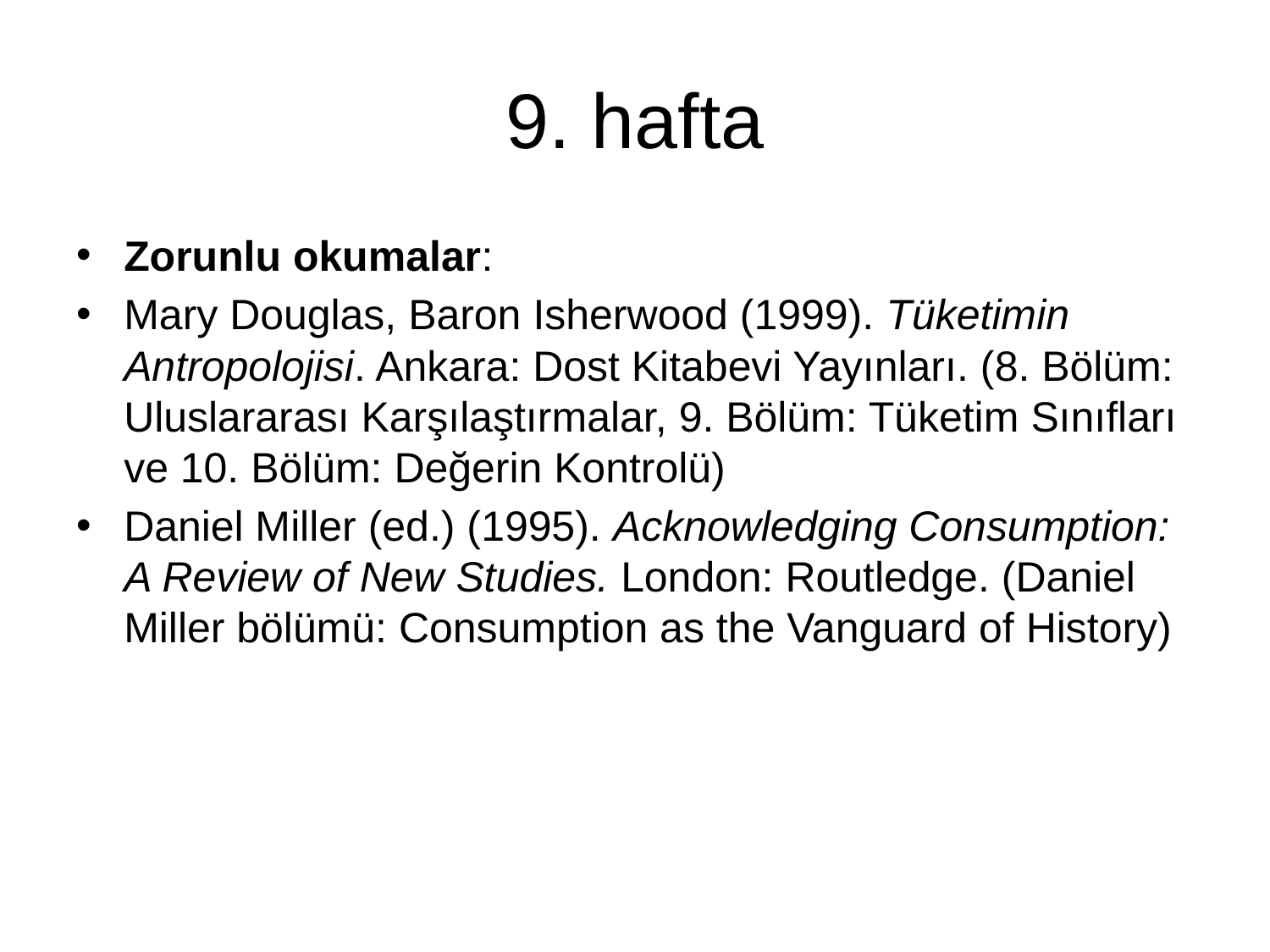

# 9. hafta
Zorunlu okumalar:
Mary Douglas, Baron Isherwood (1999). Tüketimin Antropolojisi. Ankara: Dost Kitabevi Yayınları. (8. Bölüm: Uluslararası Karşılaştırmalar, 9. Bölüm: Tüketim Sınıfları ve 10. Bölüm: Değerin Kontrolü)
Daniel Miller (ed.) (1995). Acknowledging Consumption: A Review of New Studies. London: Routledge. (Daniel Miller bölümü: Consumption as the Vanguard of History)